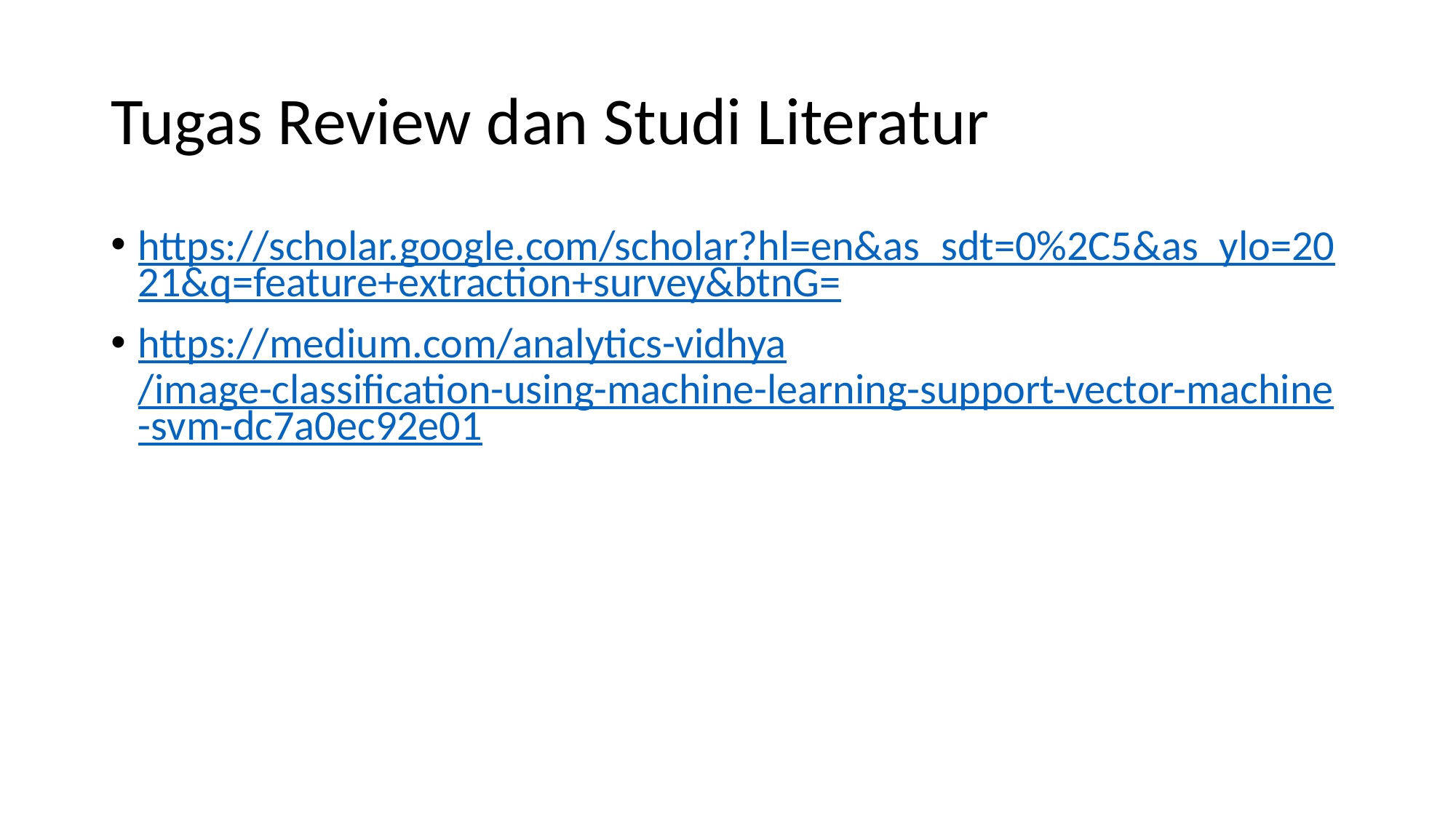

# Tugas Review dan Studi Literatur
https://scholar.google.com/scholar?hl=en&as_sdt=0%2C5&as_ylo=2021&q=feature+extraction+survey&btnG=
https://medium.com/analytics-vidhya/image-classification-using-machine-learning-support-vector-machine-svm-dc7a0ec92e01